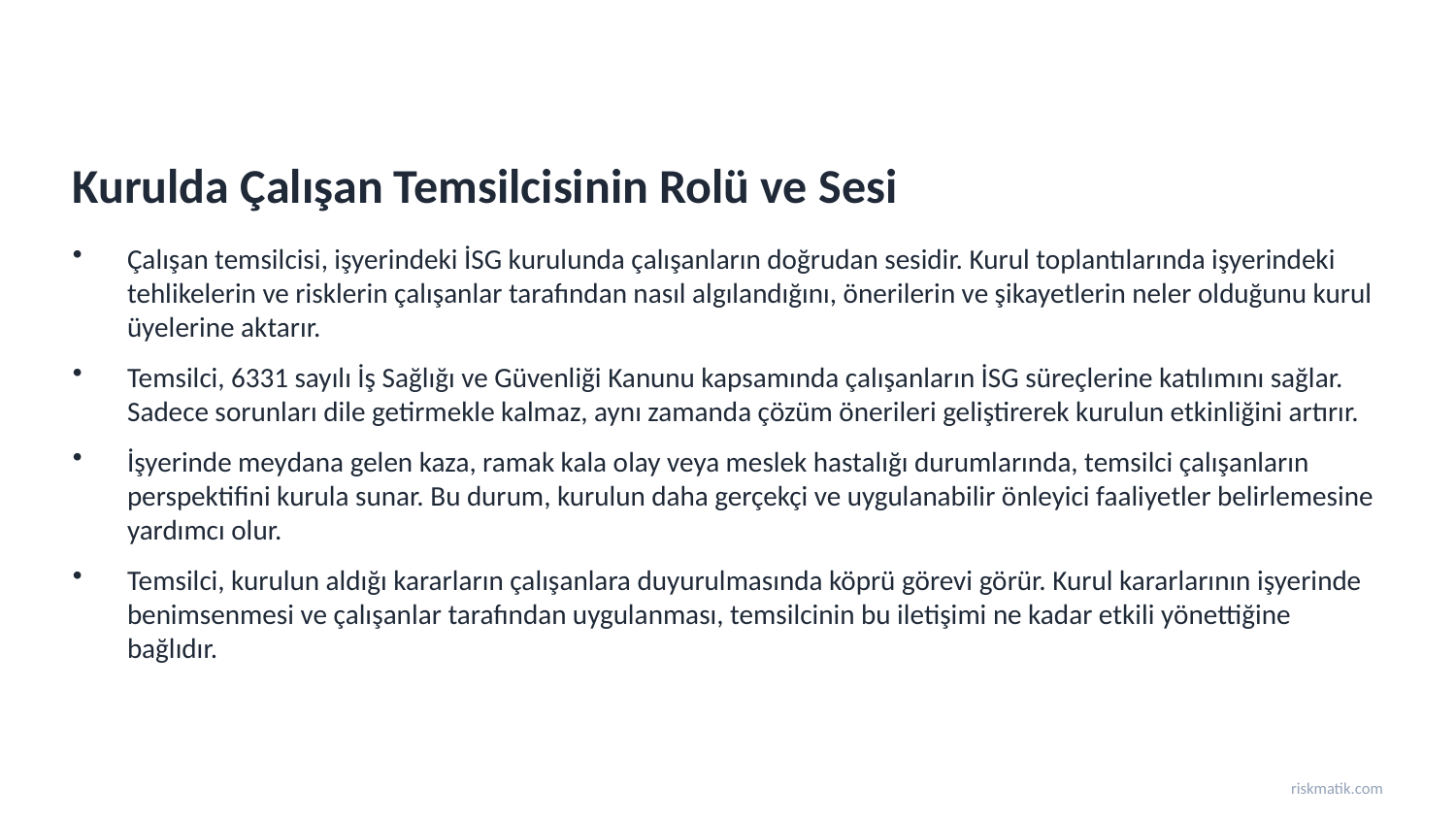

Kurulda Çalışan Temsilcisinin Rolü ve Sesi
Çalışan temsilcisi, işyerindeki İSG kurulunda çalışanların doğrudan sesidir. Kurul toplantılarında işyerindeki tehlikelerin ve risklerin çalışanlar tarafından nasıl algılandığını, önerilerin ve şikayetlerin neler olduğunu kurul üyelerine aktarır.
Temsilci, 6331 sayılı İş Sağlığı ve Güvenliği Kanunu kapsamında çalışanların İSG süreçlerine katılımını sağlar. Sadece sorunları dile getirmekle kalmaz, aynı zamanda çözüm önerileri geliştirerek kurulun etkinliğini artırır.
İşyerinde meydana gelen kaza, ramak kala olay veya meslek hastalığı durumlarında, temsilci çalışanların perspektifini kurula sunar. Bu durum, kurulun daha gerçekçi ve uygulanabilir önleyici faaliyetler belirlemesine yardımcı olur.
Temsilci, kurulun aldığı kararların çalışanlara duyurulmasında köprü görevi görür. Kurul kararlarının işyerinde benimsenmesi ve çalışanlar tarafından uygulanması, temsilcinin bu iletişimi ne kadar etkili yönettiğine bağlıdır.
riskmatik.com